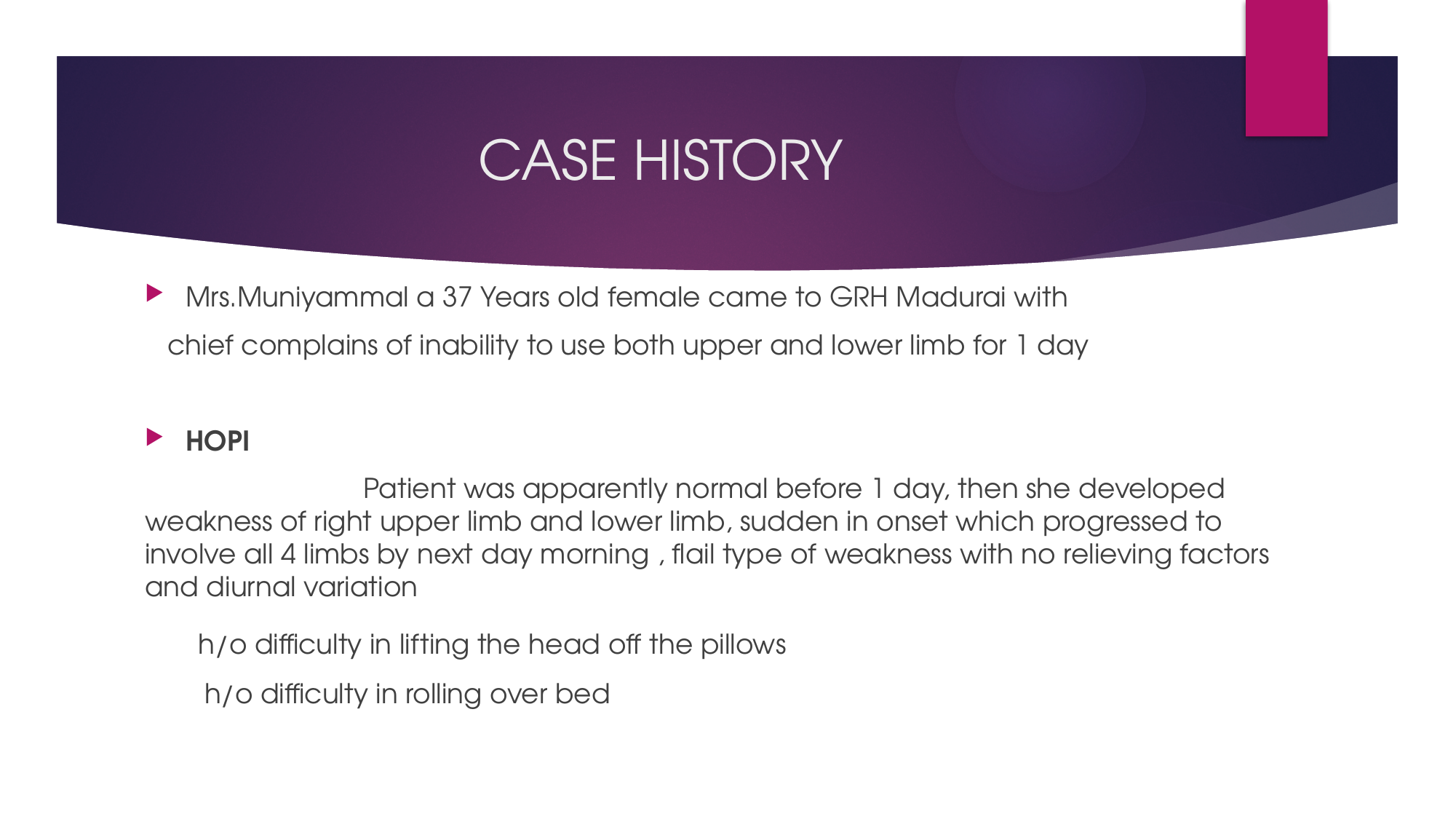

# CASE HISTORY
Mrs.Muniyammal a 37 Years old female came to GRH Madurai with
   chief complains of inability to use both upper and lower limb for 1 day

HOPI
		Patient was apparently normal before 1 day, then she developed weakness of right upper limb and lower limb, sudden in onset which progressed to involve all 4 limbs by next day morning , flail type of weakness with no relieving factors and diurnal variation
    h/o difficulty in lifting the head off the pillows
      h/o difficulty in rolling over bed